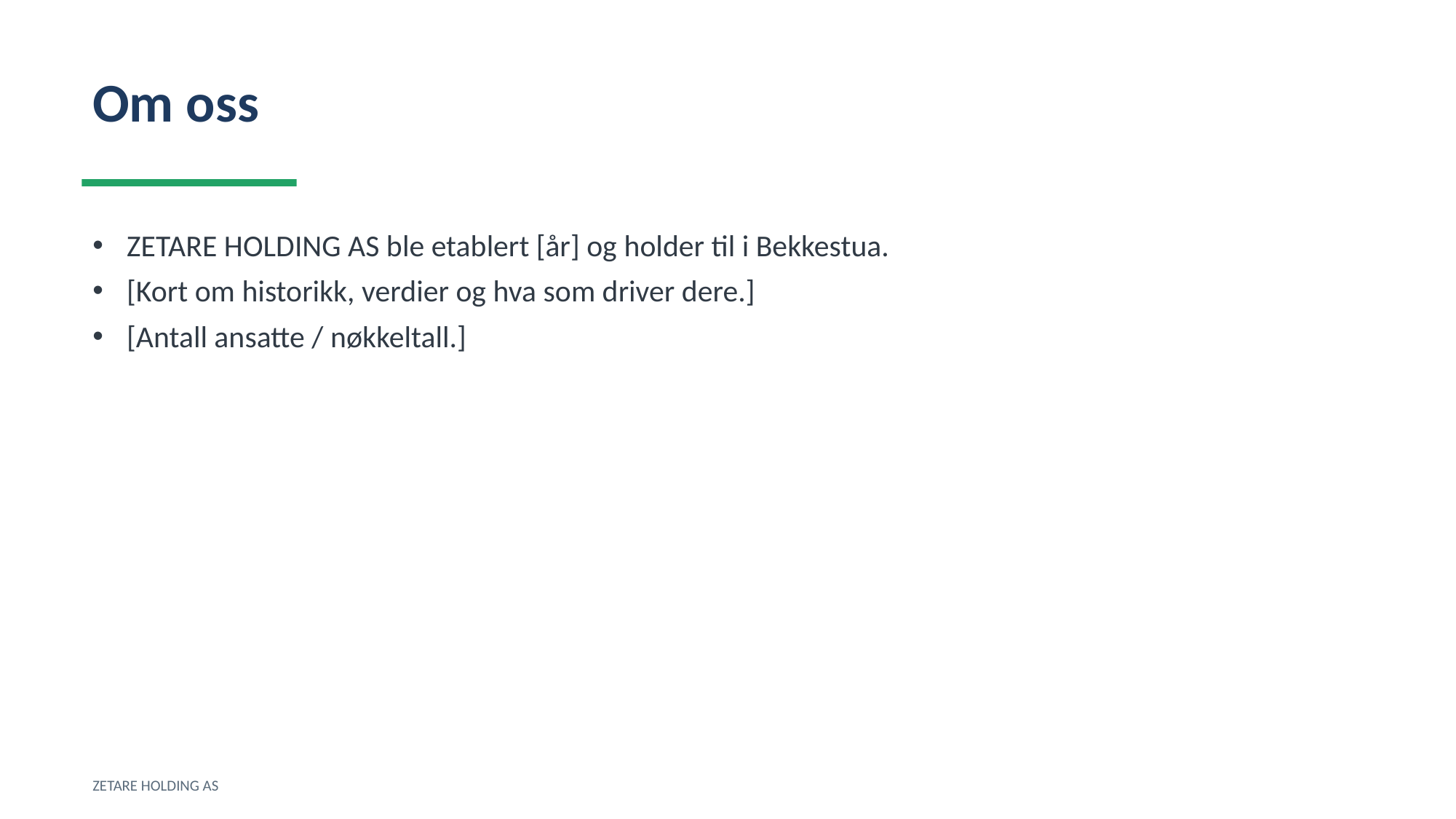

Om oss

ZETARE HOLDING AS ble etablert [år] og holder til i Bekkestua.
[Kort om historikk, verdier og hva som driver dere.]
[Antall ansatte / nøkkeltall.]
ZETARE HOLDING AS